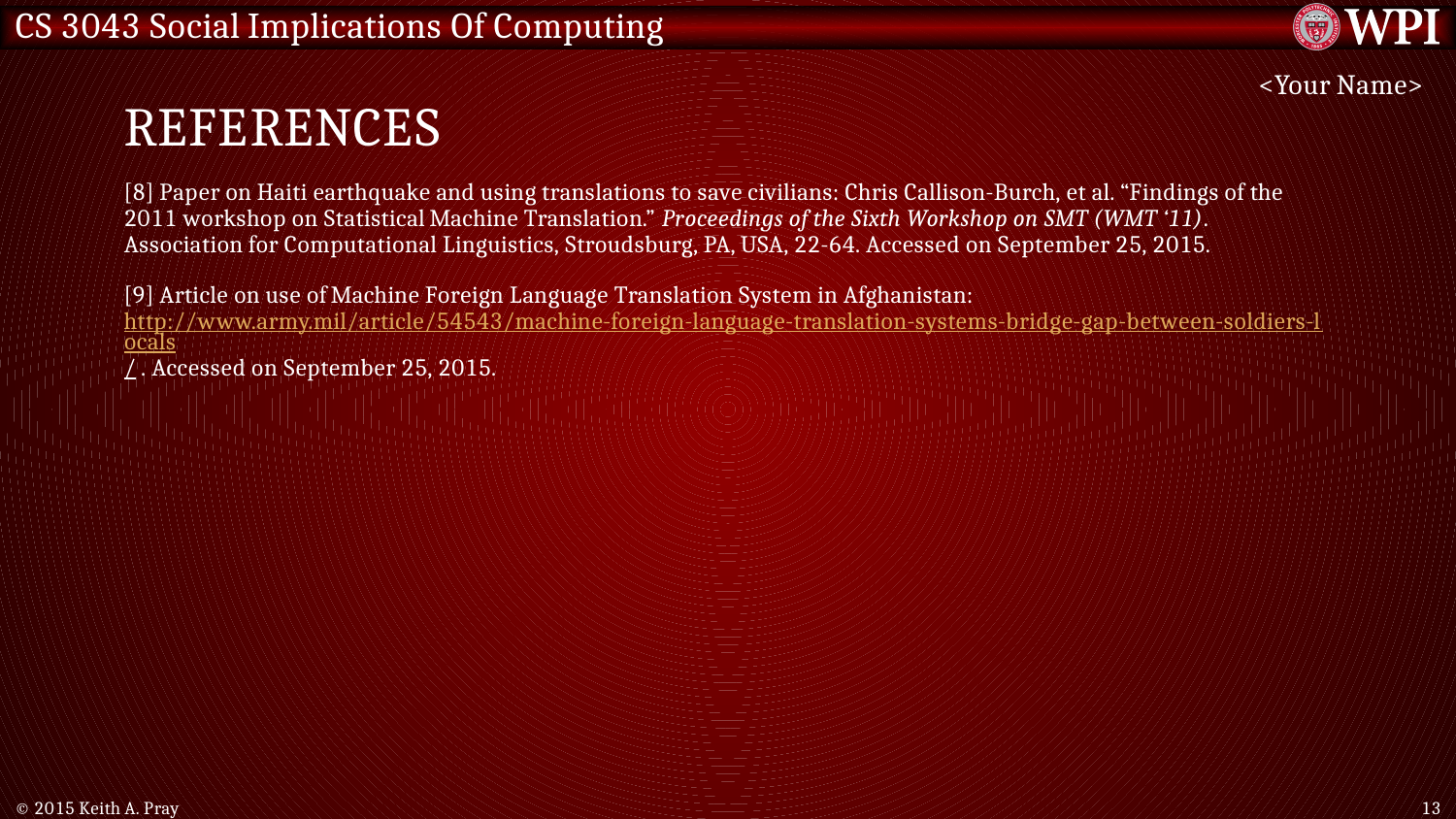

# References
<Your Name>
[8] Paper on Haiti earthquake and using translations to save civilians: Chris Callison-Burch, et al. “Findings of the 2011 workshop on Statistical Machine Translation.” Proceedings of the Sixth Workshop on SMT (WMT ‘11). Association for Computational Linguistics, Stroudsburg, PA, USA, 22-64. Accessed on September 25, 2015.
[9] Article on use of Machine Foreign Language Translation System in Afghanistan: http://www.army.mil/article/54543/machine-foreign-language-translation-systems-bridge-gap-between-soldiers-locals/ . Accessed on September 25, 2015.
© 2015 Keith A. Pray
13